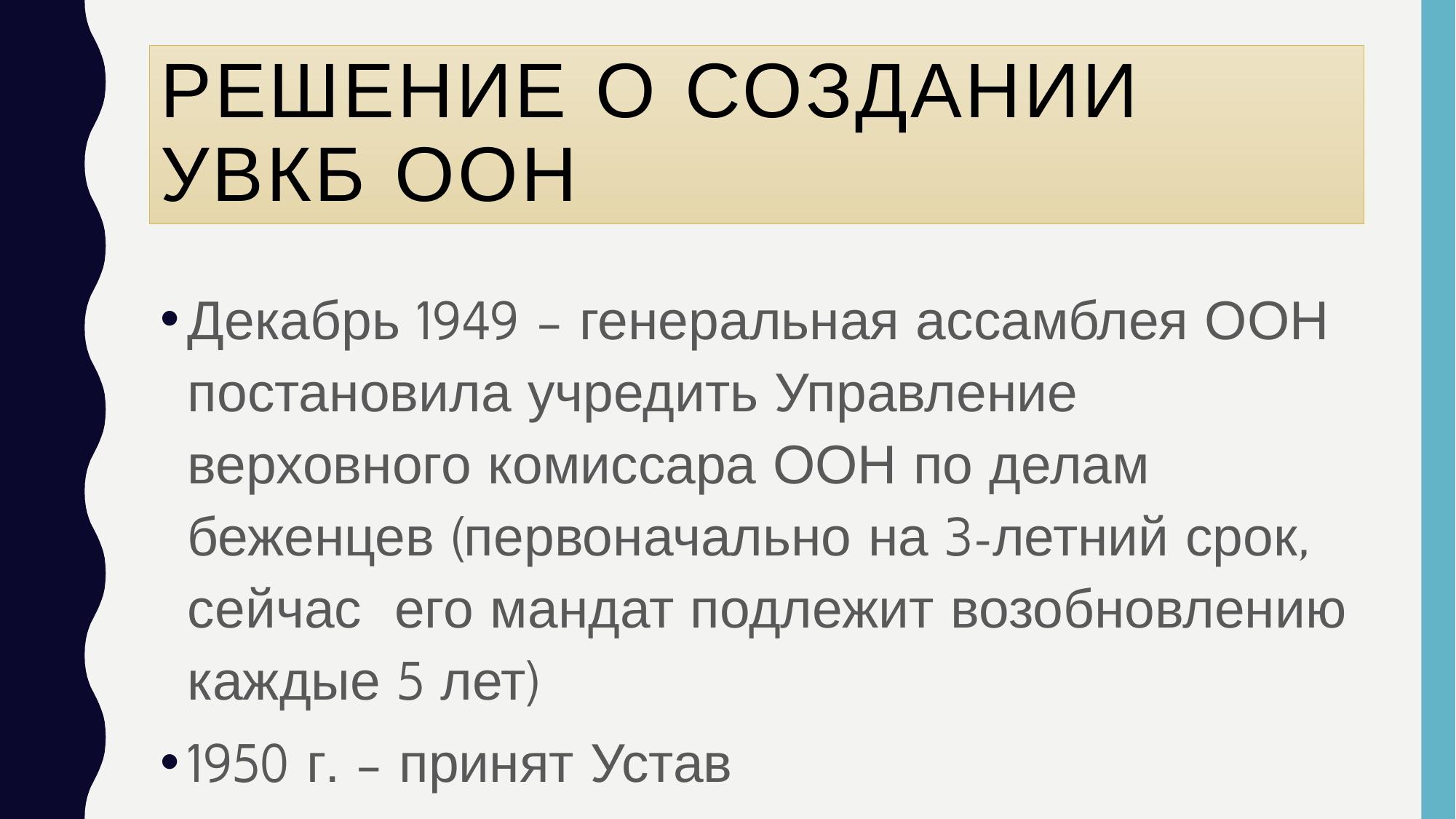

# Решение о создании УВКБ ООН
Декабрь 1949 – генеральная ассамблея ООН постановила учредить Управление верховного комиссара ООН по делам беженцев (первоначально на 3-летний срок, сейчас  его мандат подлежит возобновлению каждые 5 лет)
1950 г. – принят Устав